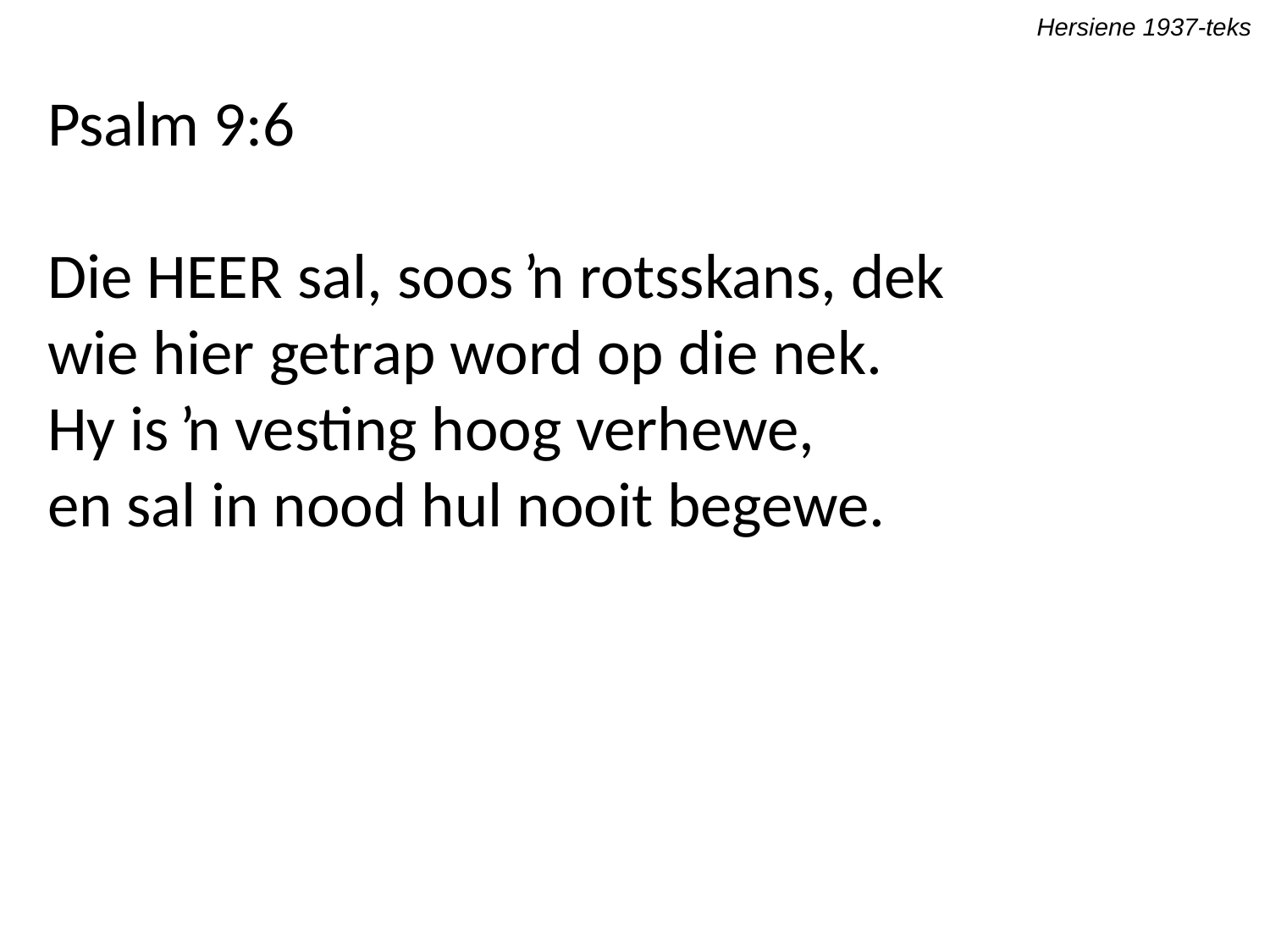

Hersiene 1937-teks
Psalm 9:6

Die Heer sal, soos ŉ rotsskans, dek
wie hier getrap word op die nek.
Hy is ŉ vesting hoog verhewe,
en sal in nood hul nooit begewe.